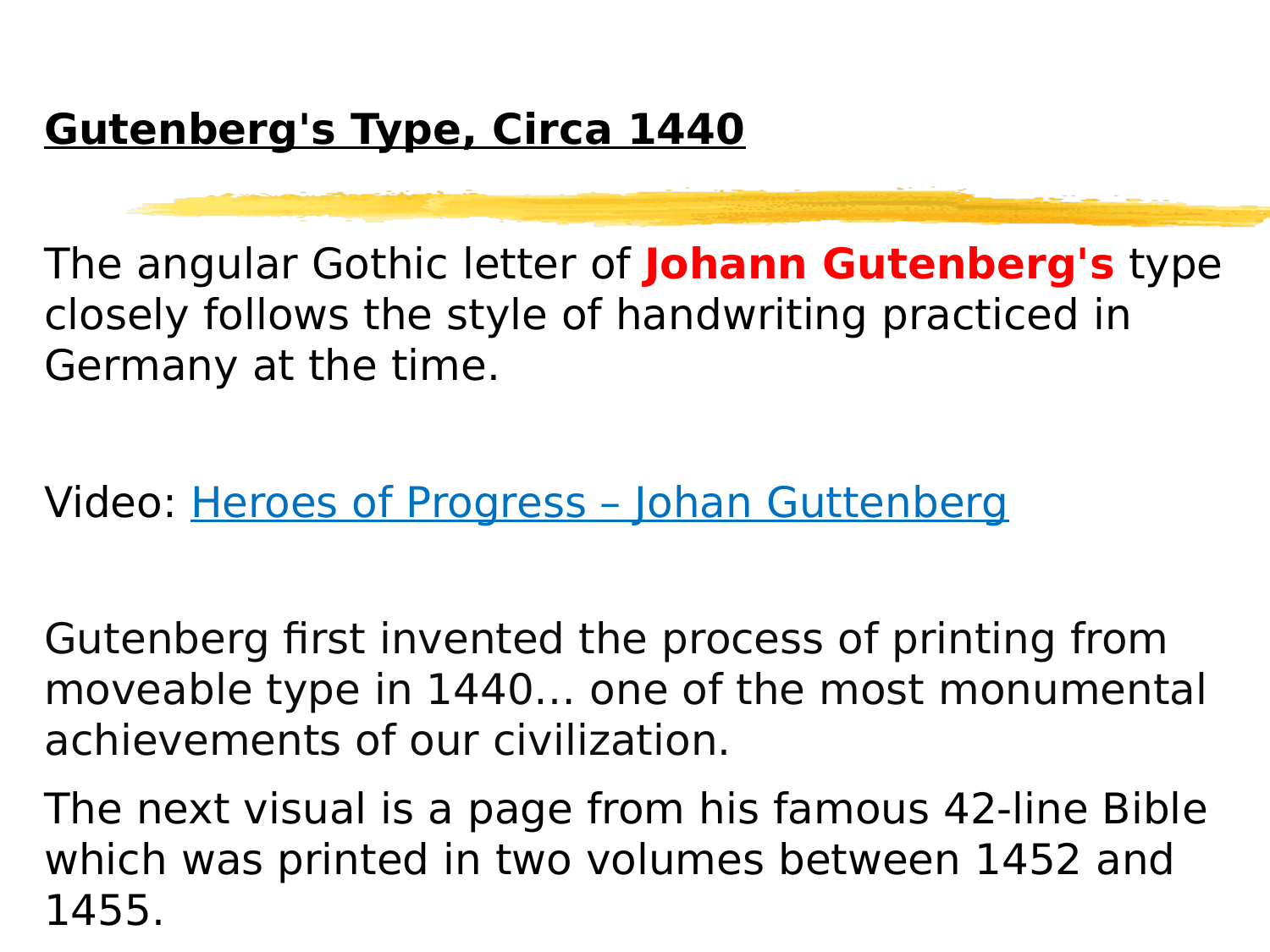

Gutenberg's Type, Circa 1440

The angular Gothic letter of Johann Gutenberg's type closely follows the style of handwriting practiced in Germany at the time.

Video: Heroes of Progress – Johan Guttenberg

Gutenberg first invented the process of printing from moveable type in 1440… one of the most monumental achievements of our civilization.
The next visual is a page from his famous 42-line Bible which was printed in two volumes between 1452 and 1455.